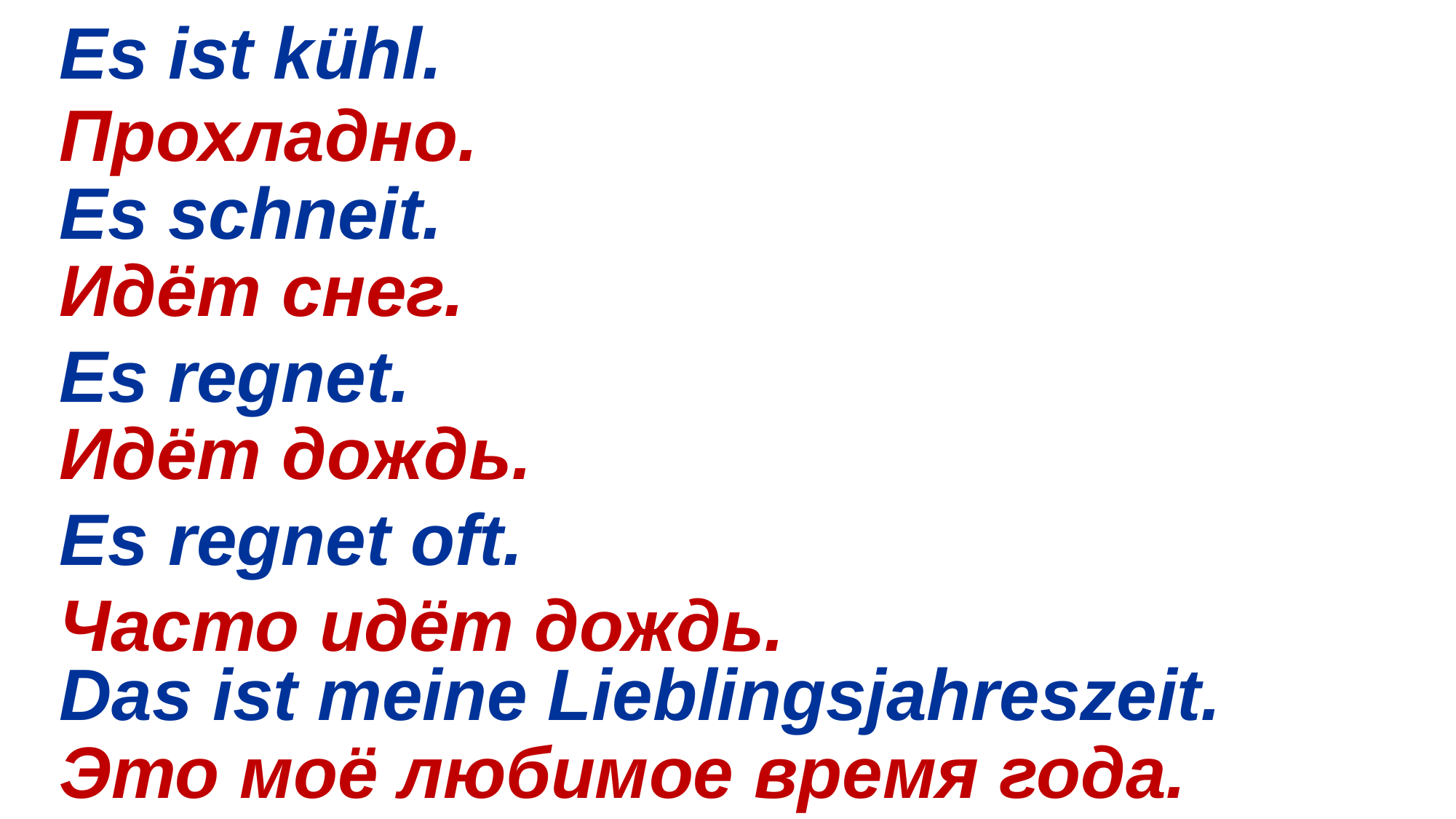

Es ist kühl.
Прохладно.
Es schneit.
Идёт снег.
Es regnet.
Идёт дождь.
Es regnet oft.
Часто идёт дождь.
Das ist meine Lieblingsjahreszeit.
Это моё любимое время года.